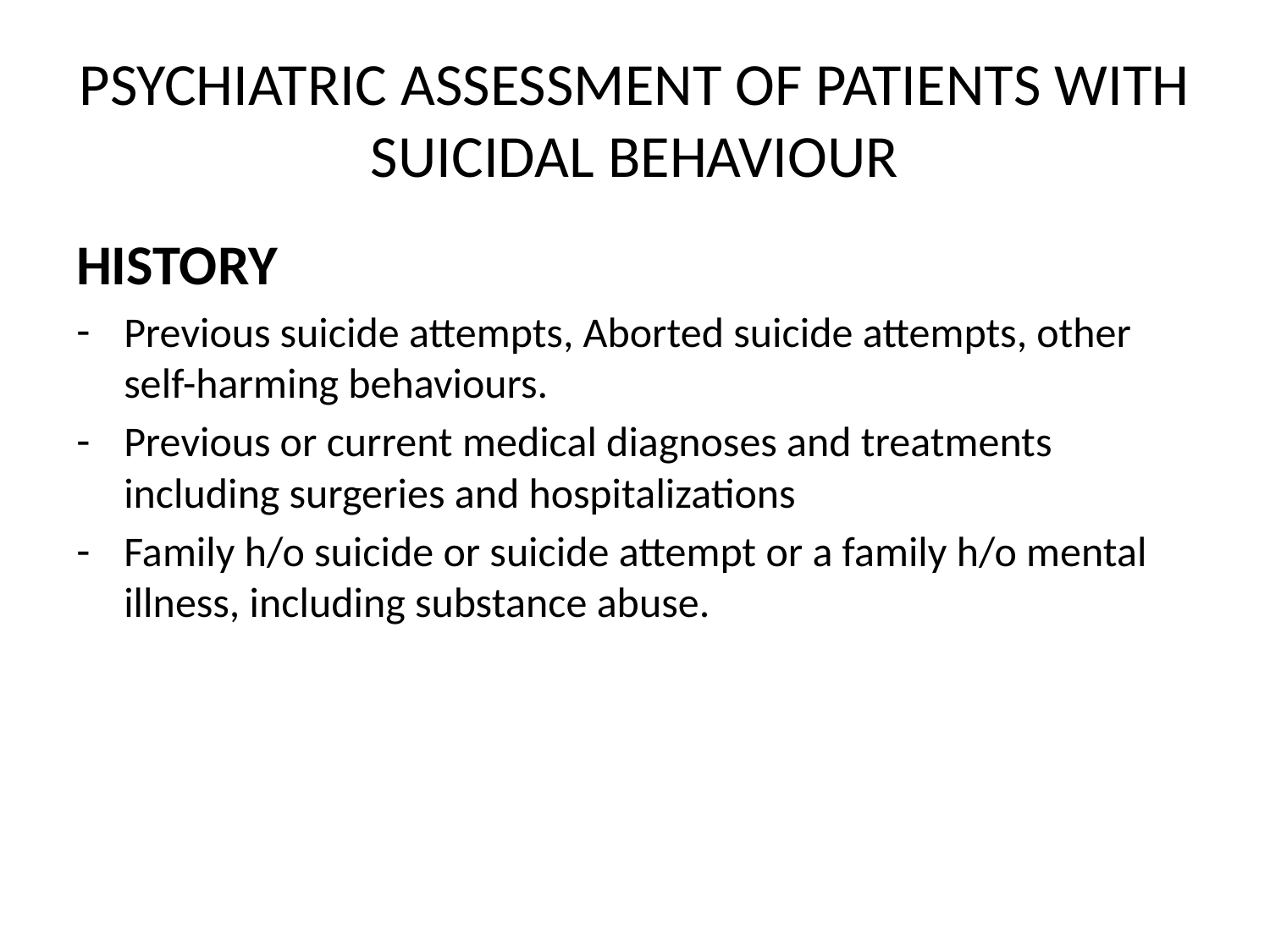

# PSYCHIATRIC ASSESSMENT OF PATIENTS WITH SUICIDAL BEHAVIOUR
HISTORY
Previous suicide attempts, Aborted suicide attempts, other self-harming behaviours.
Previous or current medical diagnoses and treatments including surgeries and hospitalizations
Family h/o suicide or suicide attempt or a family h/o mental illness, including substance abuse.